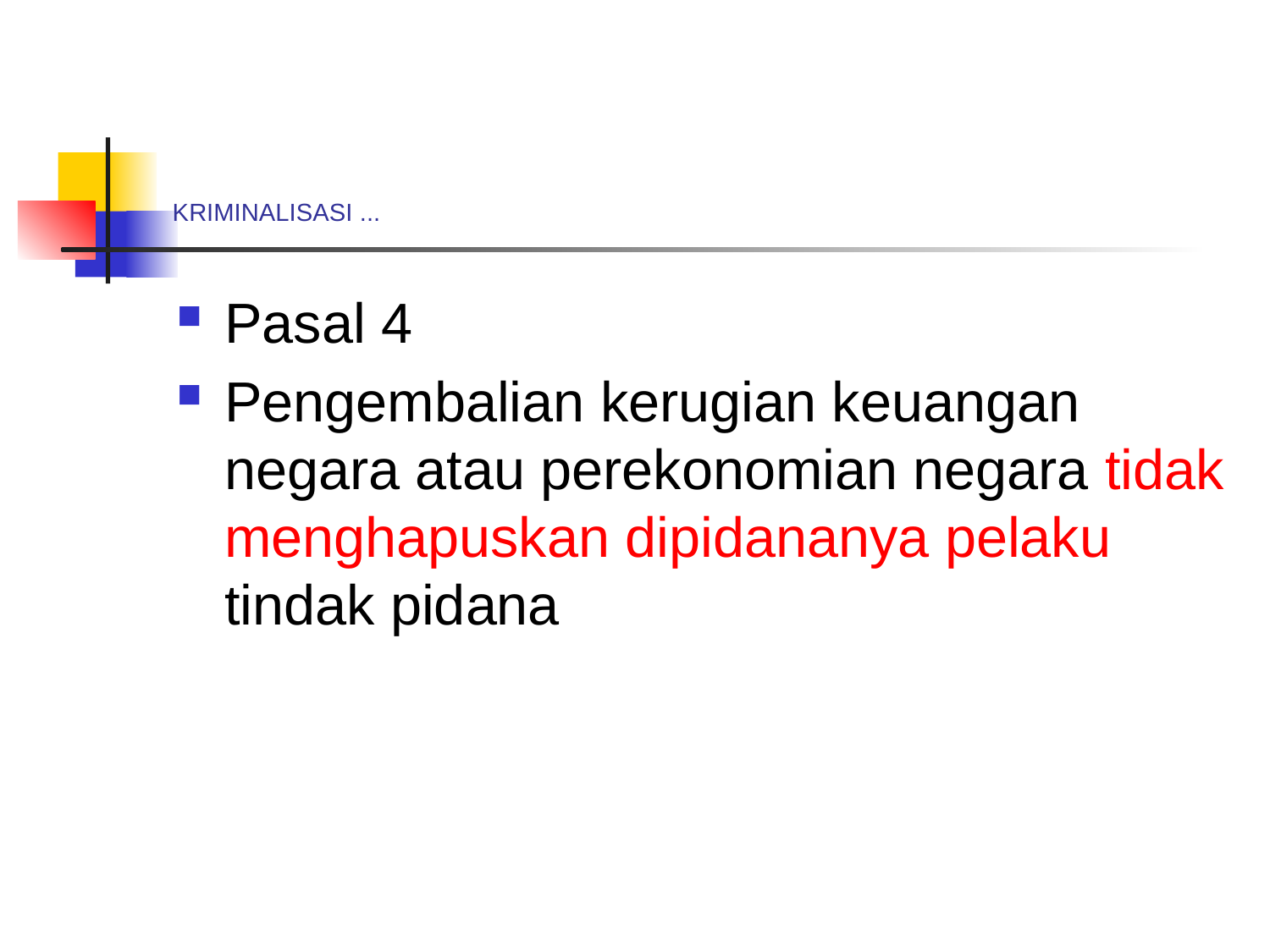

# KRIMINALISASI ...
Pasal 4
Pengembalian kerugian keuangan negara atau perekonomian negara tidak menghapuskan dipidananya pelaku tindak pidana